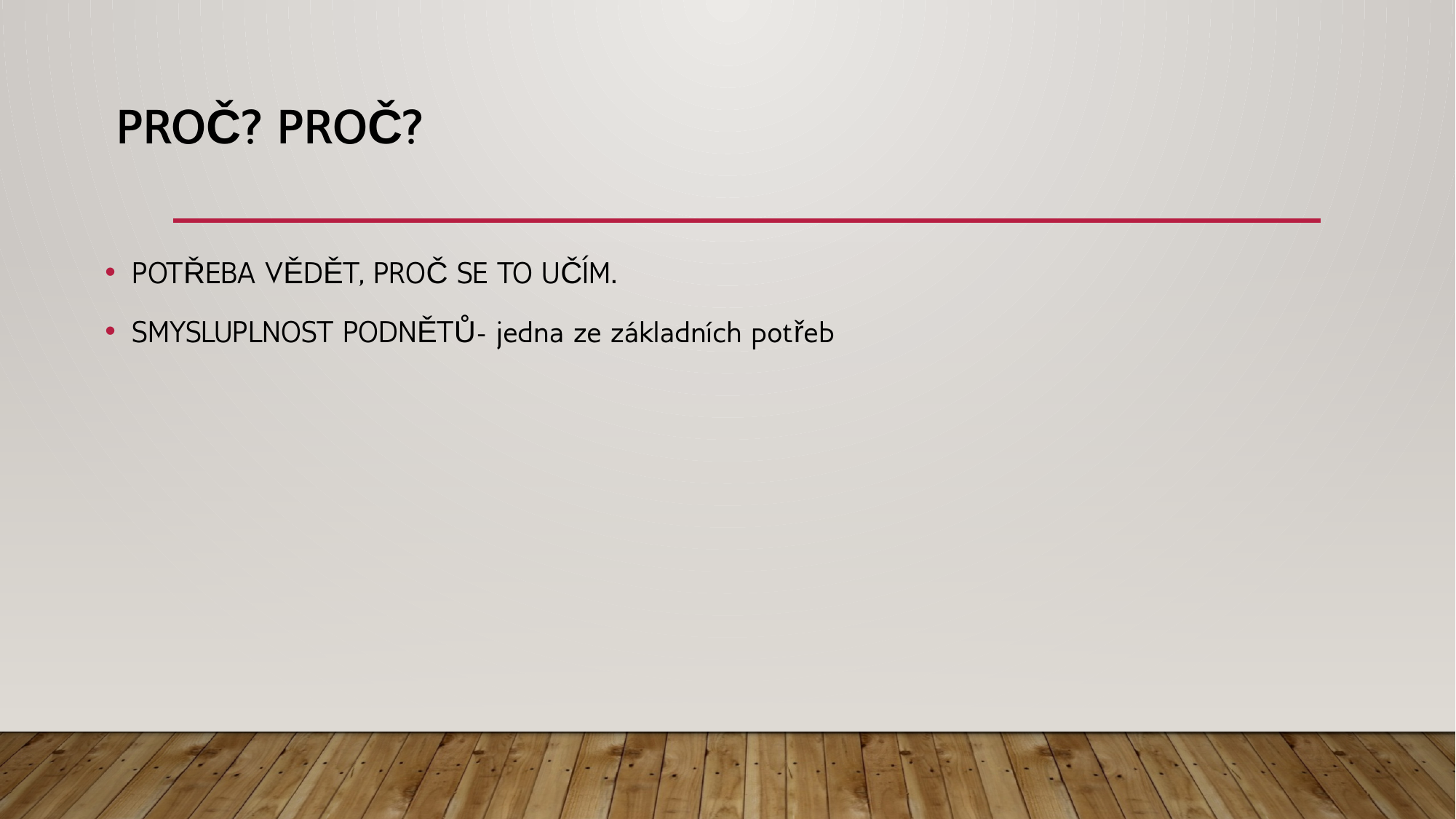

# Proč? Proč?
POTŘEBA VĚDĚT, PROČ SE TO UČÍM.
SMYSLUPLNOST PODNĚTŮ- jedna ze základních potřeb